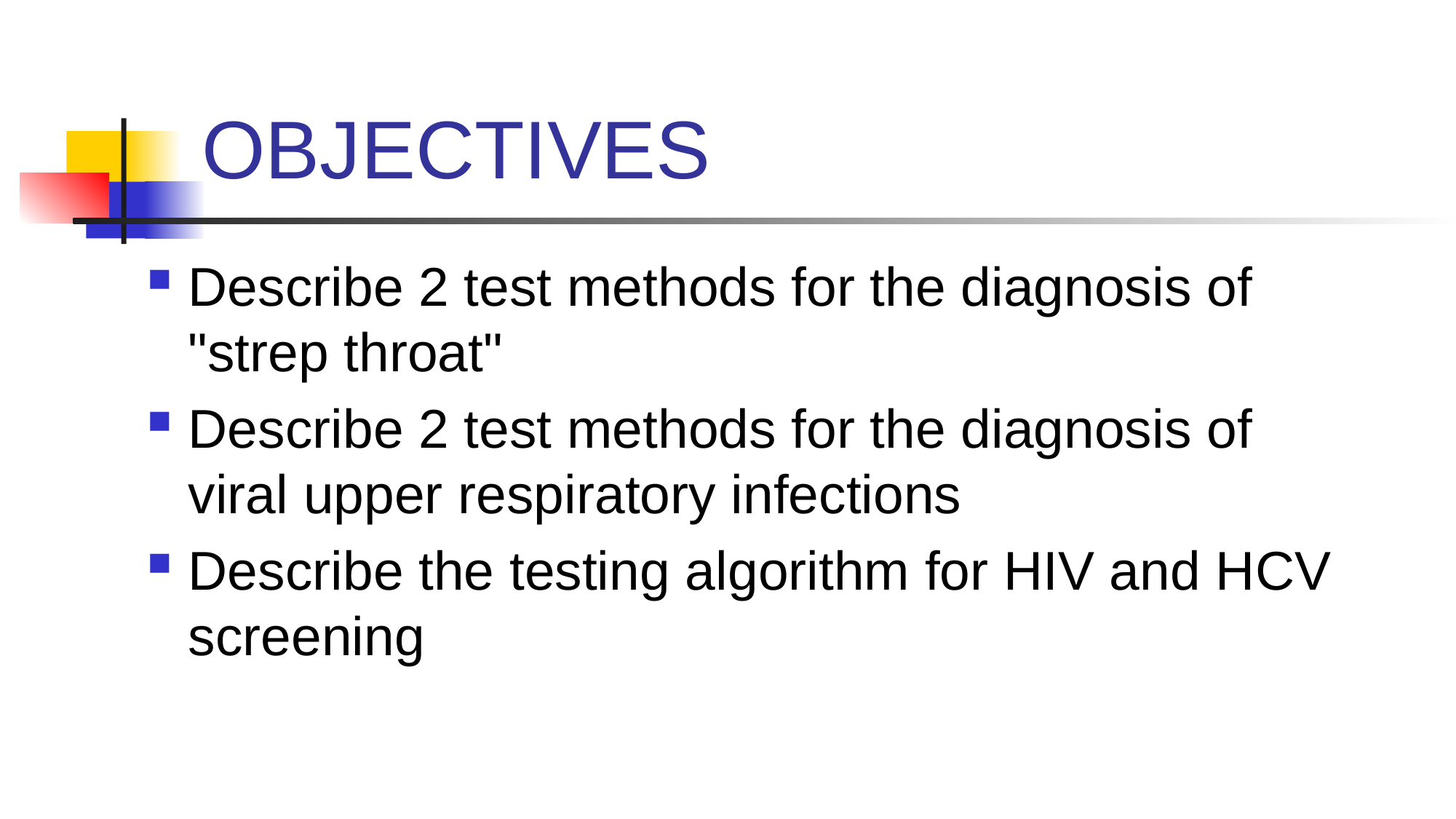

# OBJECTIVES
Describe 2 test methods for the diagnosis of "strep throat"
Describe 2 test methods for the diagnosis of viral upper respiratory infections
Describe the testing algorithm for HIV and HCV screening